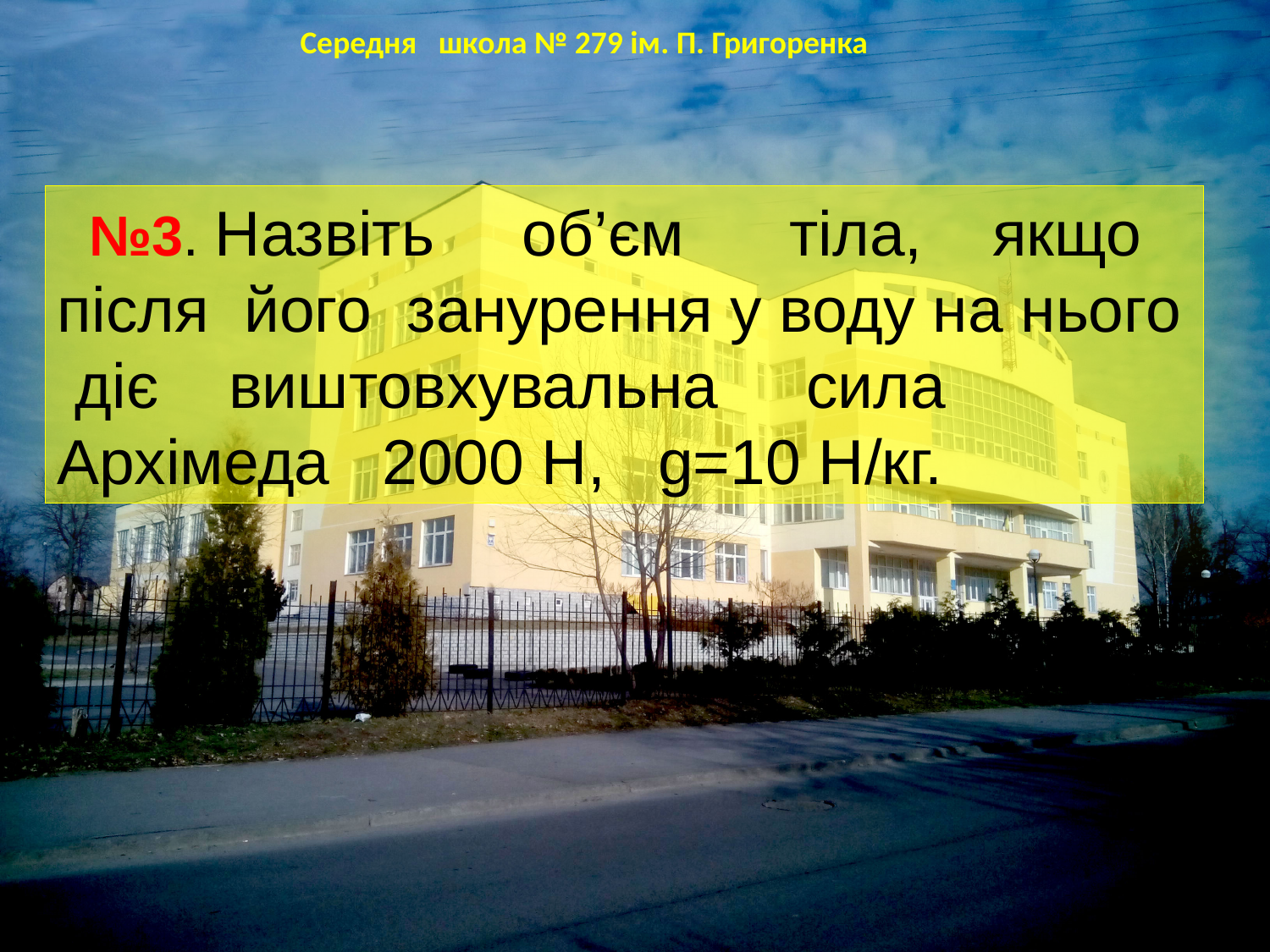

Середня   школа № 279 ім. П. Григоренка
№3. Назвіть     об’єм      тіла,    якщо  після  його  занурення у воду на нього  діє    виштовхувальна     сила    Архімеда   2000 Н,   g=10 Н/кг.